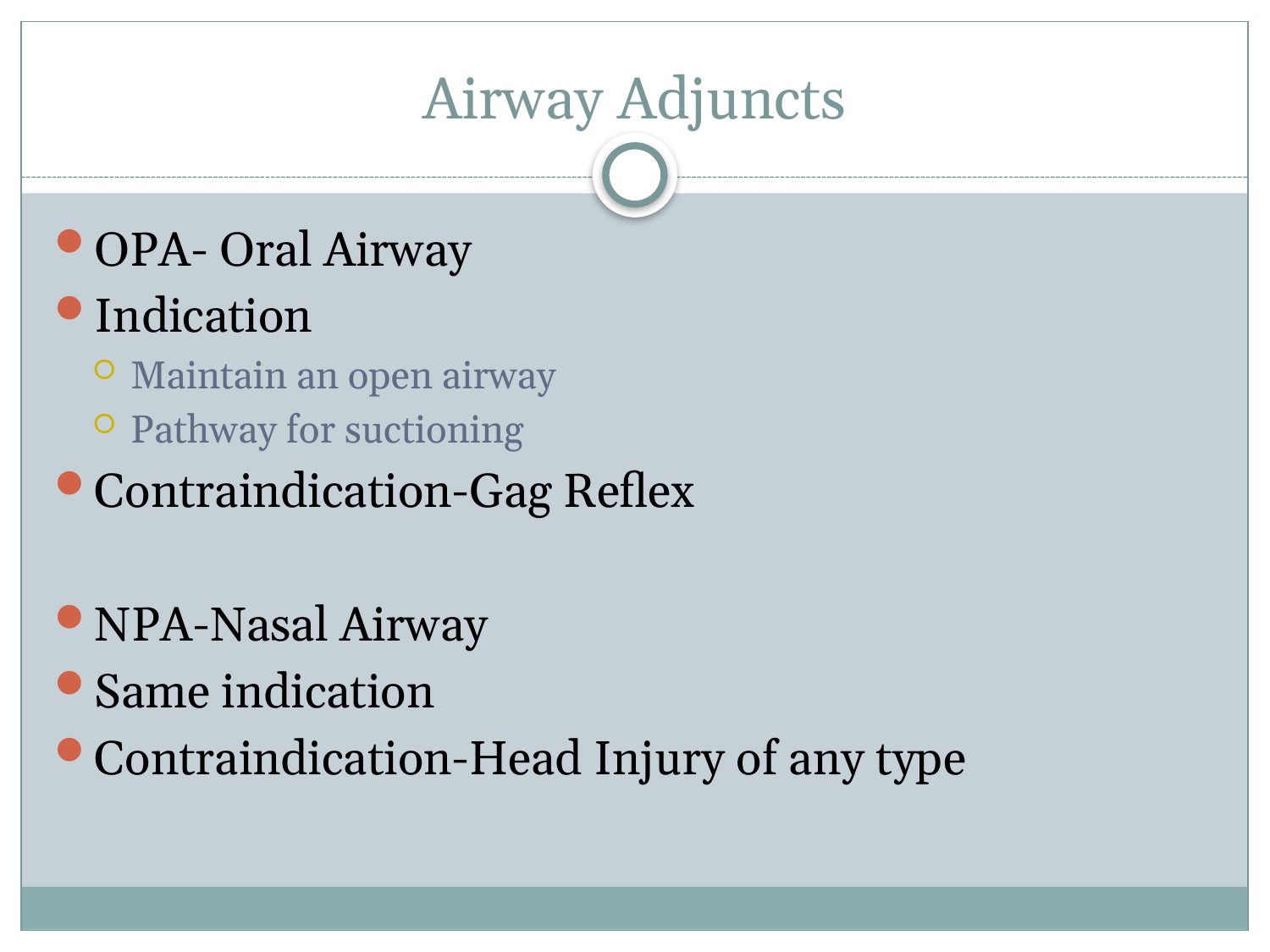

# Airway Adjuncts
OPA- Oral Airway
Indication
Maintain an open airway
Pathway for suctioning
Contraindication-Gag Reflex

NPA-Nasal Airway
Same indication
Contraindication-Head Injury of any type